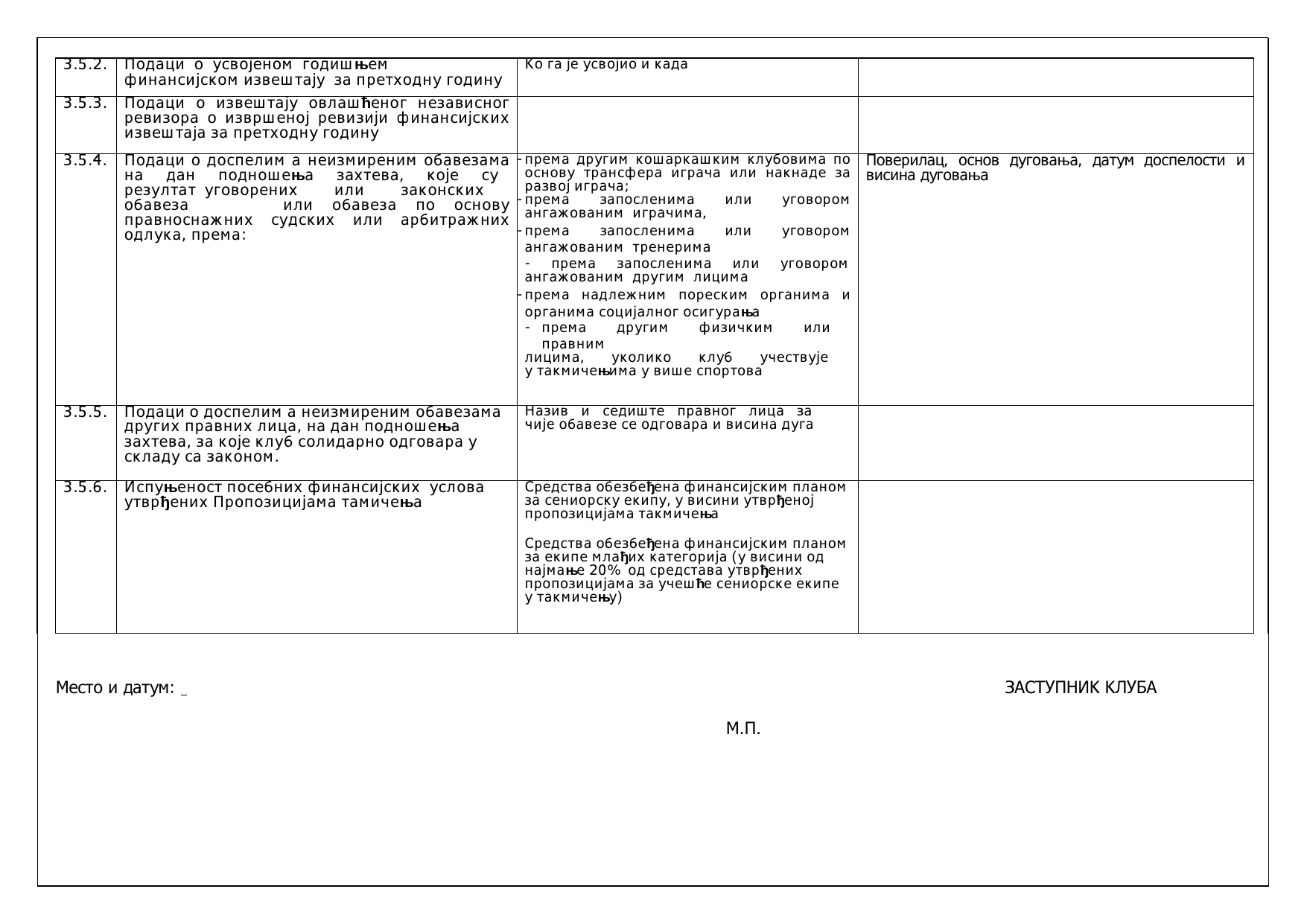

|  |  |  |  |  |  |
| --- | --- | --- | --- | --- | --- |
|  | 3.5.2. | Подаци о усвојеном годишњем финансијском извештају за претходну годину | Ко га је усвојио и када |  |  |
|  | 3.5.3. | Подаци о извештају овлашћеног независног ревизора о извршеној ревизији финансијских извештаја за претходну годину |  |  |  |
|  | 3.5.4. | Подаци о доспелим а неизмиреним обавезама на дан подношења захтева, које су резултат уговорених или законских обавеза или обавеза по основу правноснажних судских или арбитражних одлука, према: | према другим кошаркашким клубовима по основу трансфера играча или накнаде за развој играча; према запосленима или уговором ангажованим играчима, према запосленима или уговором ангажованим тренерима према запосленима или уговором ангажованим другим лицима према надлежним пореским органима и органима социјалног осигурања према другим физичким или правним лицима, уколико клуб учествује у такмичењима у више спортова | Поверилац, основ дуговања, датум доспелости и висина дуговања |  |
|  | 3.5.5. | Подаци о доспелим а неизмиреним обавезама других правних лица, на дан подношења захтева, за које клуб солидарно одговара у складу са законом. | Назив и седиште правног лица за чије обавезе се одговара и висина дуга |  |  |
|  | 3.5.6. | Испуњеност посебних финансијских услова утврђених Пропозицијама тамичења | Средства обезбеђена финансијским планом за сениорску екипу, у висини утврђеној пропозицијама такмичења Средства обезбеђена финансијским планом за екипе млађих категорија (у висини од најмање 20% од средстава утврђених пропозицијама за учешће сениорске екипе у такмичењу) |  |  |

Место и датум:
ЗАСТУПНИК КЛУБА
М.П.